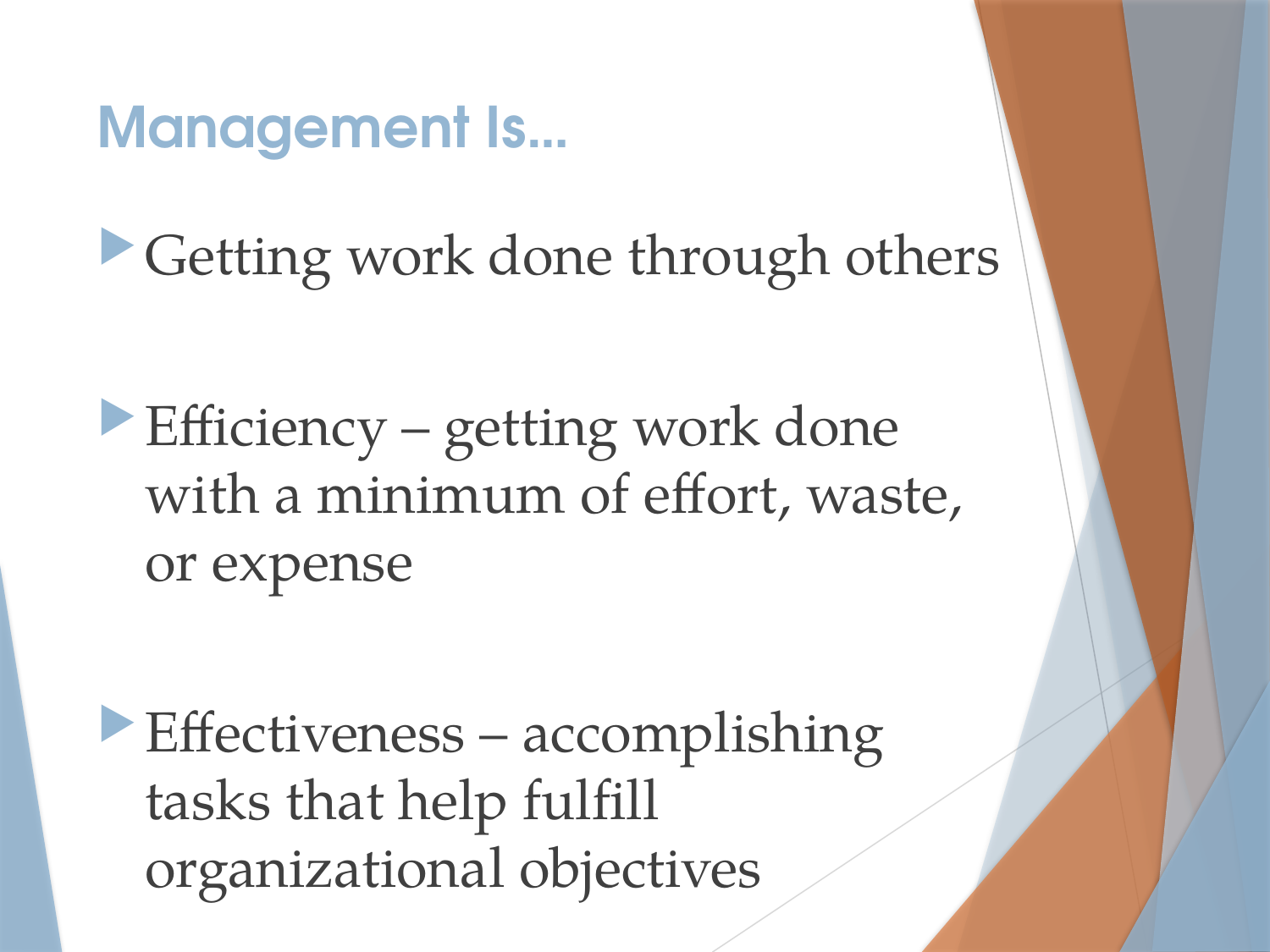

# Management Is…
Getting work done through others

Efficiency – getting work done with a minimum of effort, waste, or expense

Effectiveness – accomplishing tasks that help fulfill organizational objectives